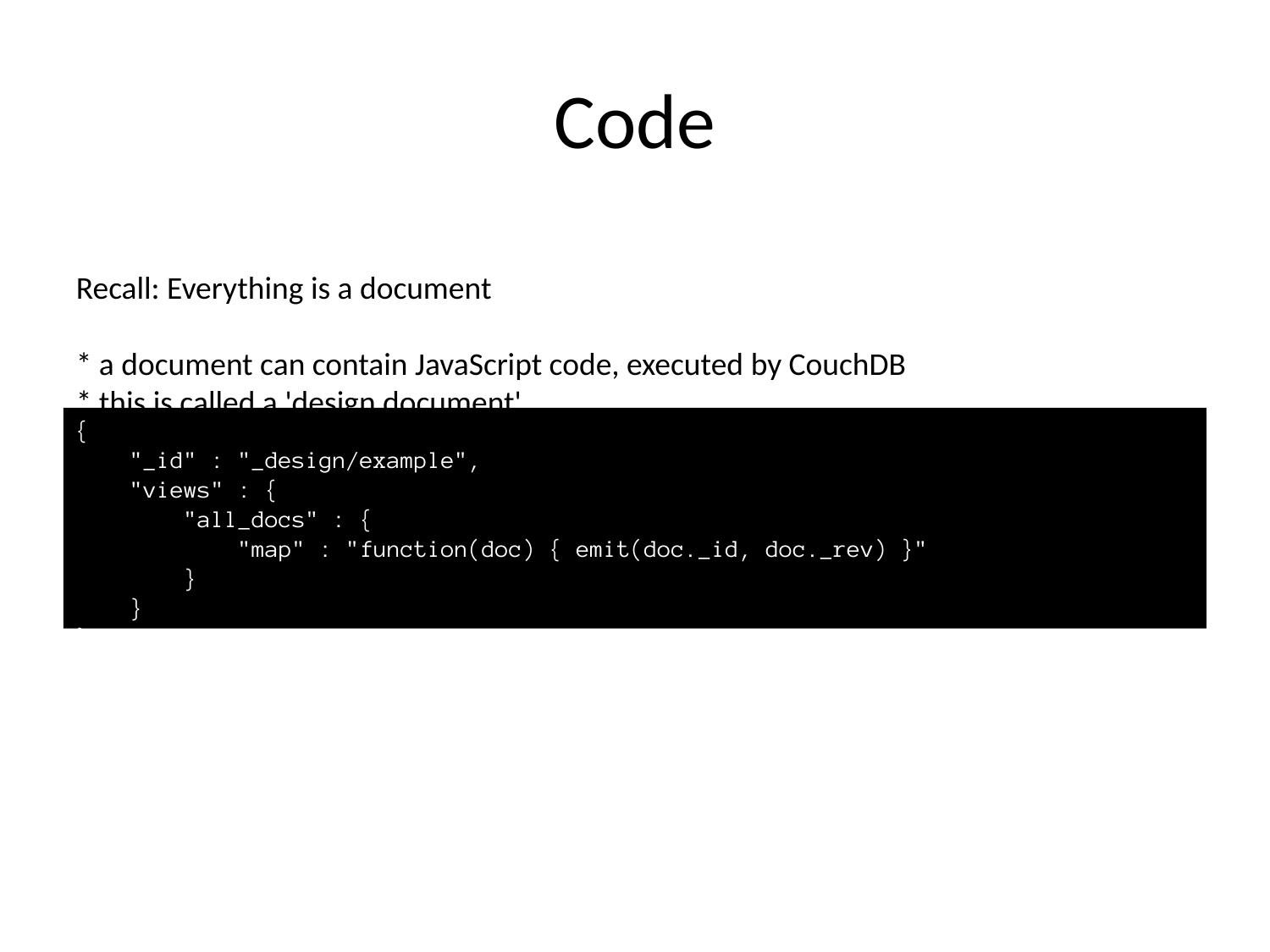

# Code

Recall: Everything is a document

* a document can contain JavaScript code, executed by CouchDB
* this is called a 'design document'
* a design document is a doc URL-prefixed with "_design"

{
    "_id" : "_design/example",
    "views" : {
        "all_docs" : {
            "map" : "function(doc) { emit(doc._id, doc._rev) }"
        }
    }
}